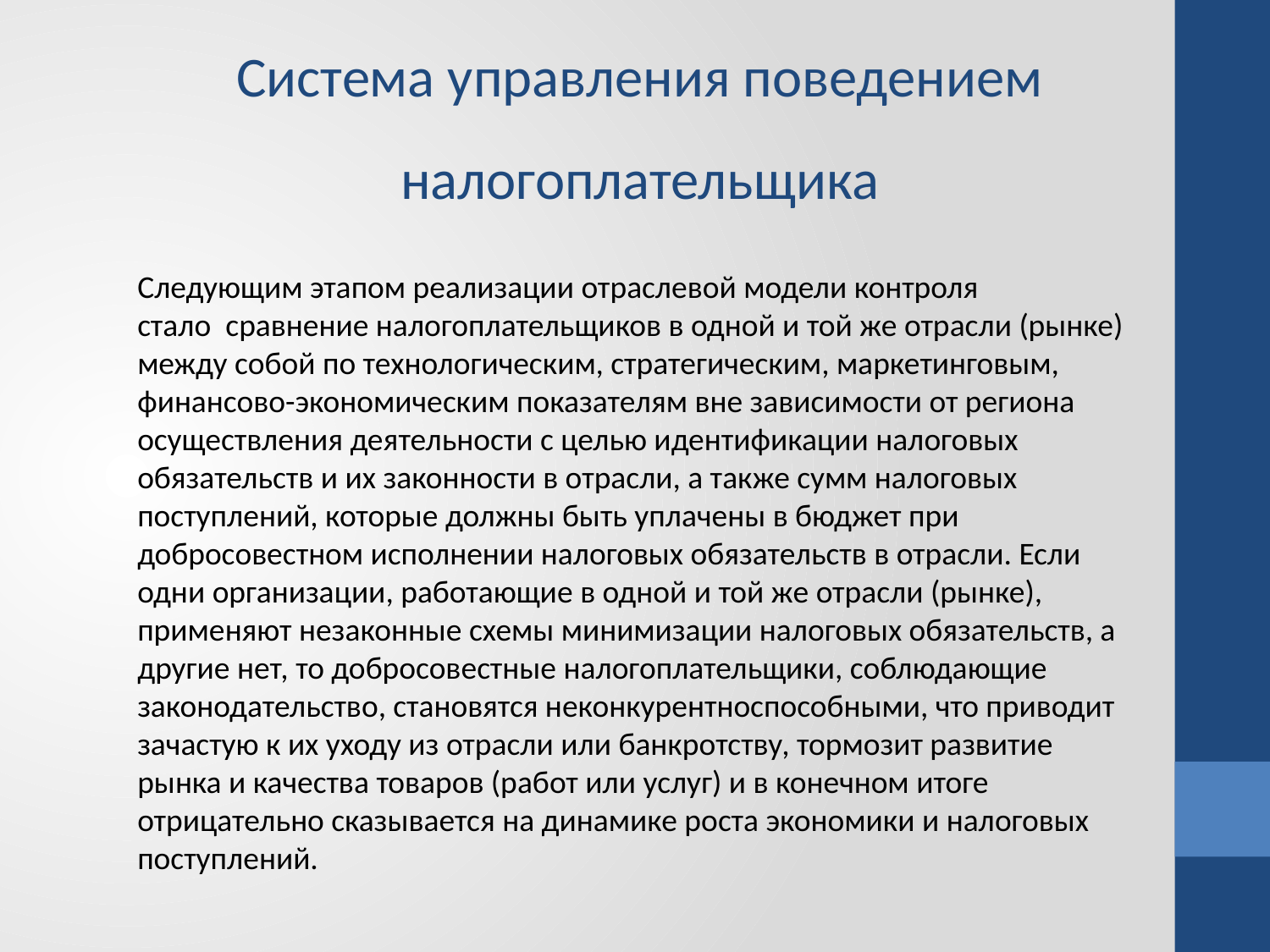

Система управления поведением налогоплательщика
Следующим этапом реализации отраслевой модели контроля стало  сравнение налогоплательщиков в одной и той же отрасли (рынке) между собой по технологическим, стратегическим, маркетинговым, финансово-экономическим показателям вне зависимости от региона осуществления деятельности с целью идентификации налоговых обязательств и их законности в отрасли, а также сумм налоговых поступлений, которые должны быть уплачены в бюджет при добросовестном исполнении налоговых обязательств в отрасли. Если одни организации, работающие в одной и той же отрасли (рынке), применяют незаконные схемы минимизации налоговых обязательств, а другие нет, то добросовестные налогоплательщики, соблюдающие законодательство, становятся неконкурентноспособными, что приводит зачастую к их уходу из отрасли или банкротству, тормозит развитие рынка и качества товаров (работ или услуг) и в конечном итоге отрицательно сказывается на динамике роста экономики и налоговых поступлений.